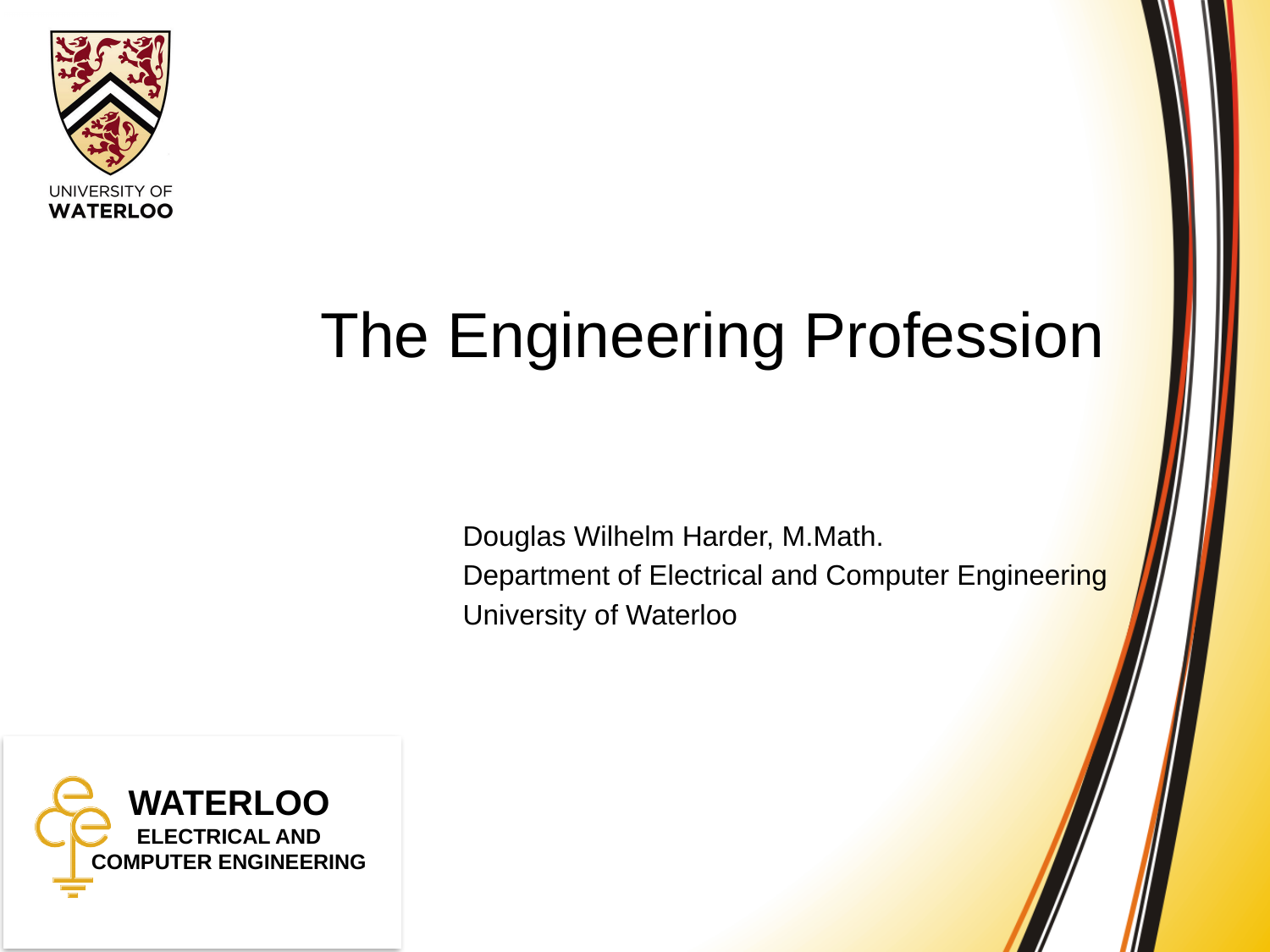

# The Engineering Profession
Douglas Wilhelm Harder, M.Math.
Department of Electrical and Computer Engineering
University of Waterloo